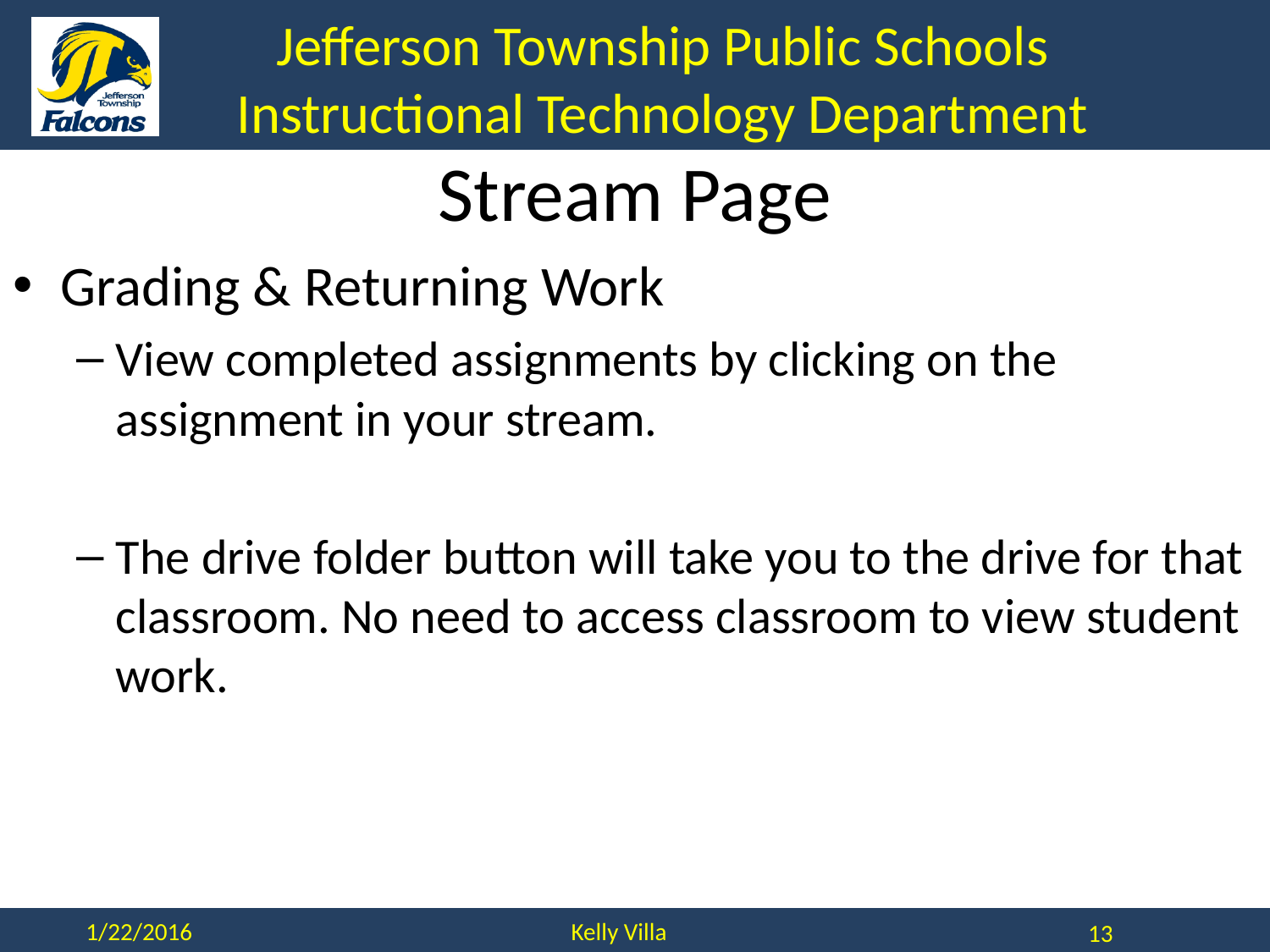

# Stream Page
Grading & Returning Work
View completed assignments by clicking on the assignment in your stream.

The drive folder button will take you to the drive for that classroom. No need to access classroom to view student work.